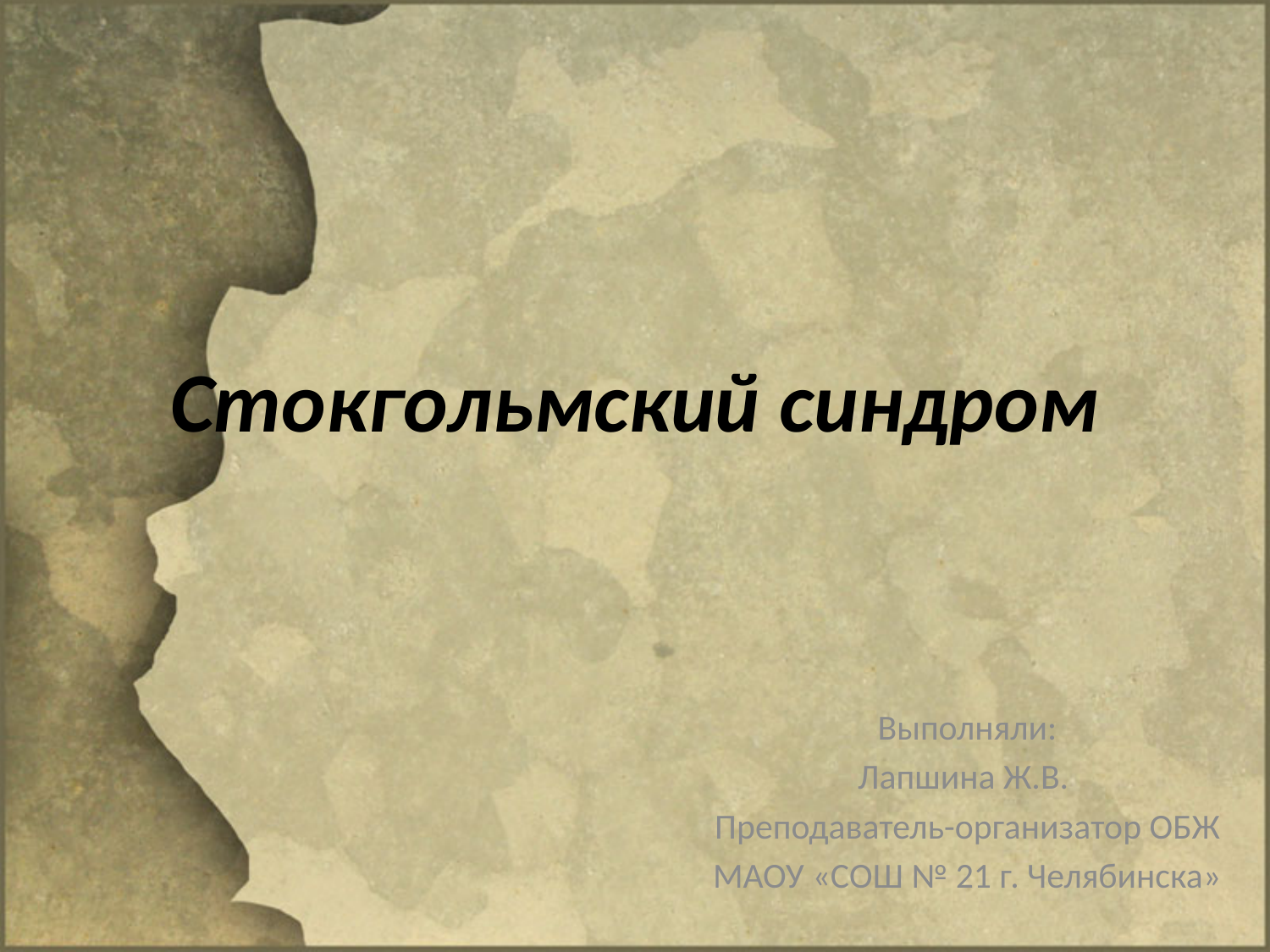

# Стокгольмский синдром
Выполняли:
Лапшина Ж.В.
Преподаватель-организатор ОБЖ
МАОУ «СОШ № 21 г. Челябинска»